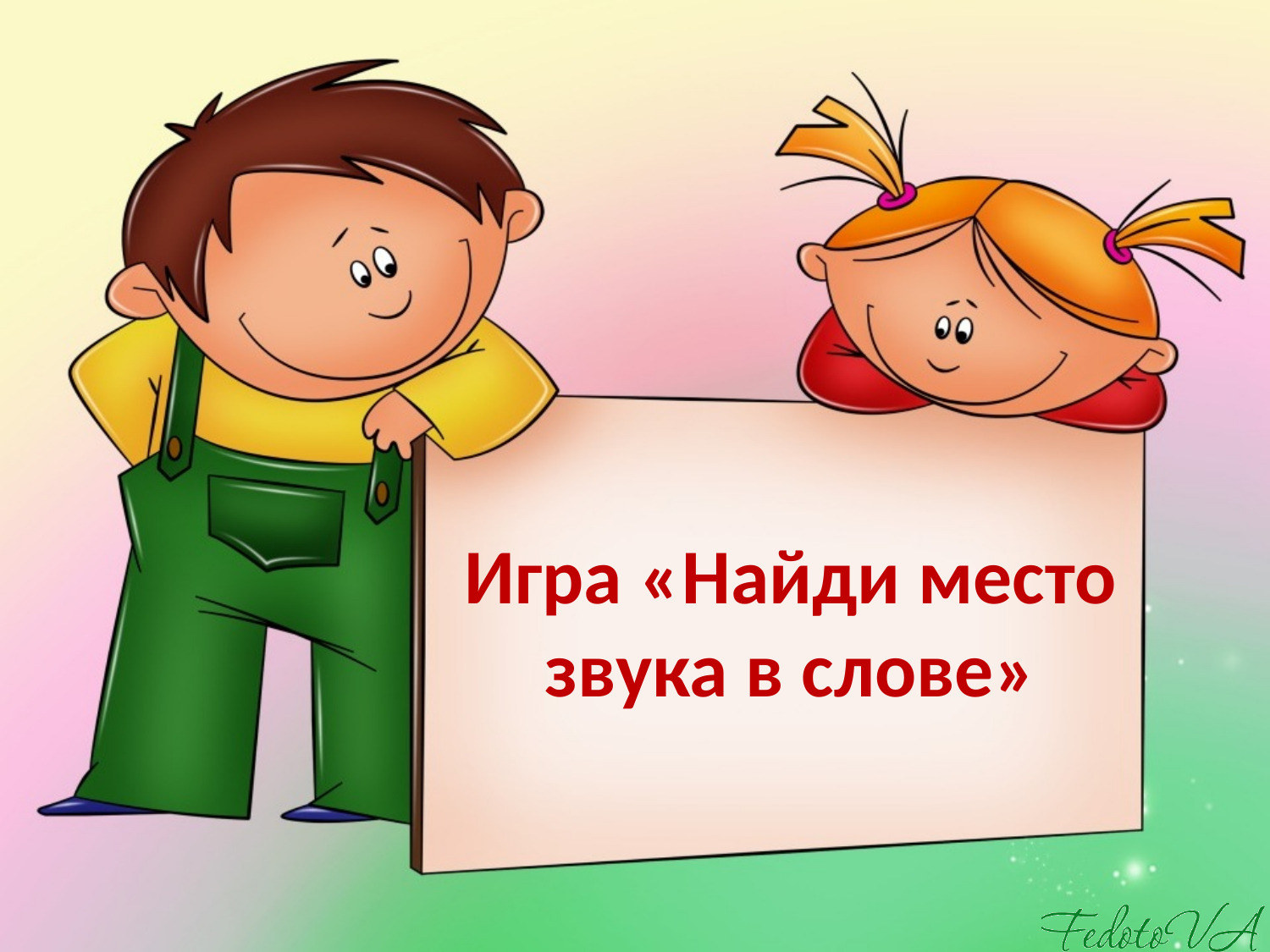

# Игра «Найди место звука в слове»